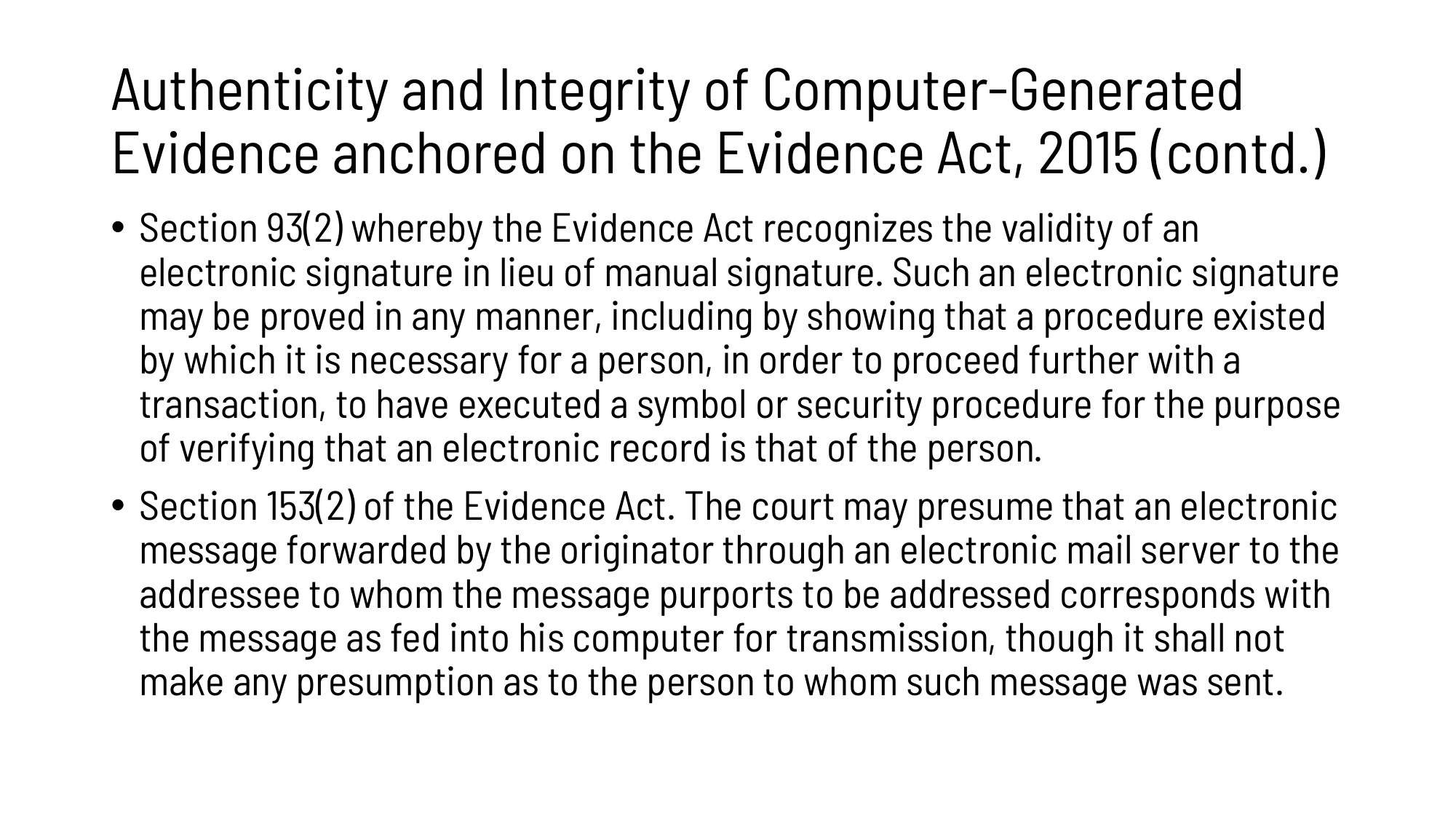

# Authenticity and Integrity of Computer-Generated Evidence anchored on the Evidence Act, 2015 (contd.)
Section 93(2) whereby the Evidence Act recognizes the validity of an electronic signature in lieu of manual signature. Such an electronic signature may be proved in any manner, including by showing that a procedure existed by which it is necessary for a person, in order to proceed further with a transaction, to have executed a symbol or security procedure for the purpose of verifying that an electronic record is that of the person.
Section 153(2) of the Evidence Act. The court may presume that an electronic message forwarded by the originator through an electronic mail server to the addressee to whom the message purports to be addressed corresponds with the message as fed into his computer for transmission, though it shall not make any presumption as to the person to whom such message was sent.